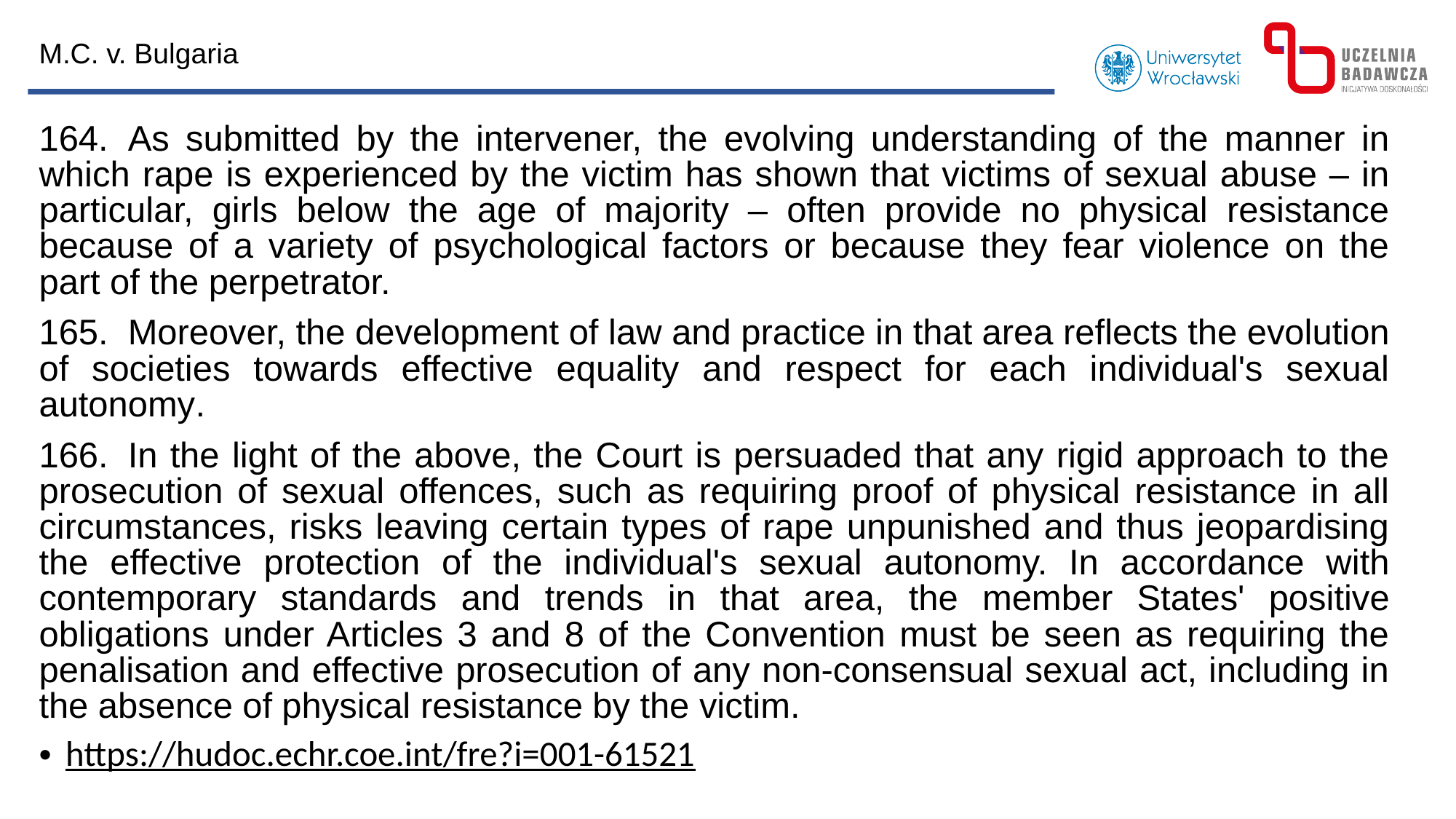

M.C. v. Bulgaria

164.  As submitted by the intervener, the evolving understanding of the manner in which rape is experienced by the victim has shown that victims of sexual abuse – in particular, girls below the age of majority – often provide no physical resistance because of a variety of psychological factors or because they fear violence on the part of the perpetrator.
165.  Moreover, the development of law and practice in that area reflects the evolution of societies towards effective equality and respect for each individual's sexual autonomy.
166.  In the light of the above, the Court is persuaded that any rigid approach to the prosecution of sexual offences, such as requiring proof of physical resistance in all circumstances, risks leaving certain types of rape unpunished and thus jeopardising the effective protection of the individual's sexual autonomy. In accordance with contemporary standards and trends in that area, the member States' positive obligations under Articles 3 and 8 of the Convention must be seen as requiring the penalisation and effective prosecution of any non-consensual sexual act, including in the absence of physical resistance by the victim.
https://hudoc.echr.coe.int/fre?i=001-61521